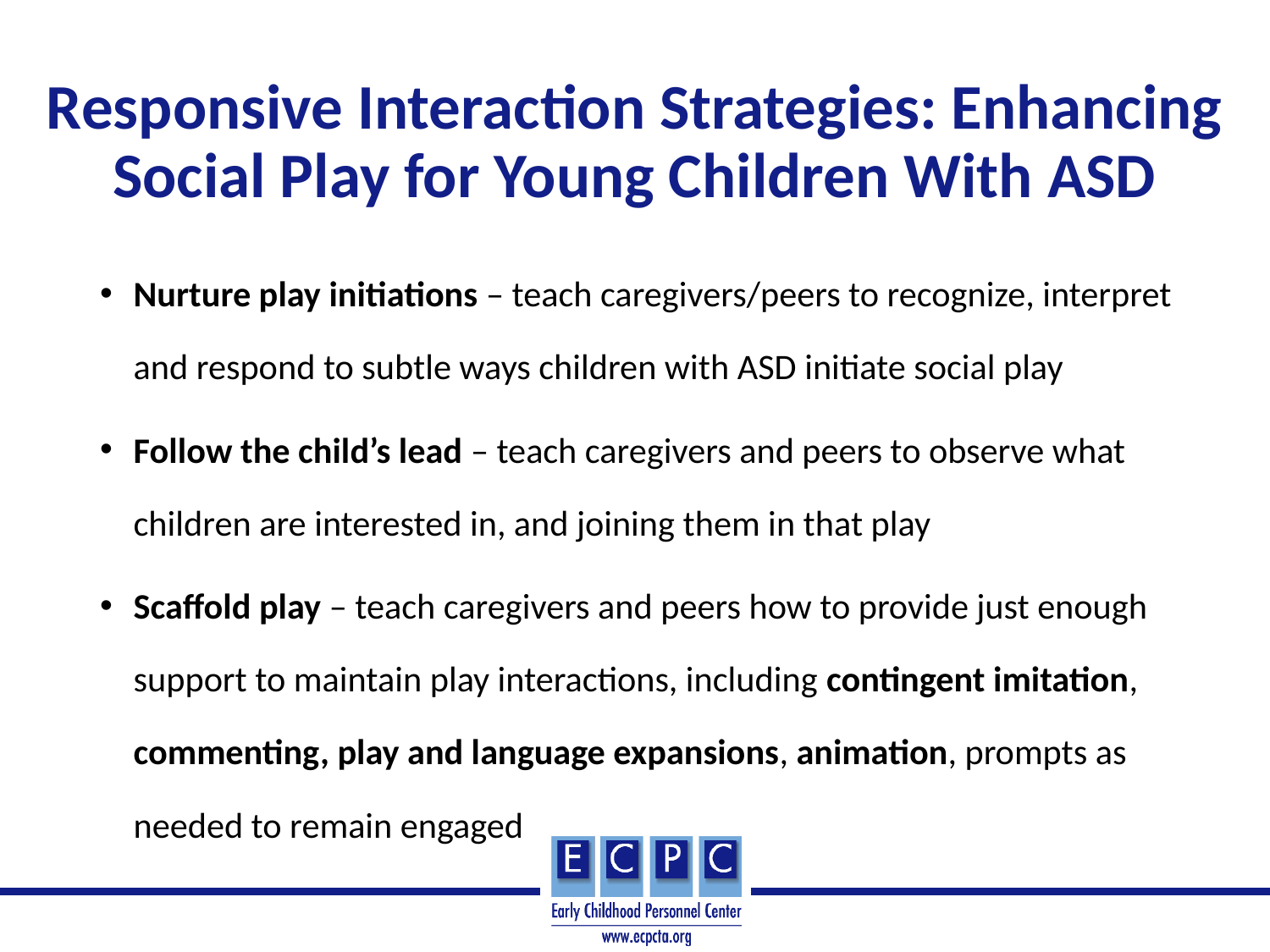

# Responsive Interaction Strategies: Enhancing Social Play for Young Children With ASD
Nurture play initiations – teach caregivers/peers to recognize, interpret and respond to subtle ways children with ASD initiate social play
Follow the child’s lead – teach caregivers and peers to observe what children are interested in, and joining them in that play
Scaffold play – teach caregivers and peers how to provide just enough support to maintain play interactions, including contingent imitation, commenting, play and language expansions, animation, prompts as needed to remain engaged